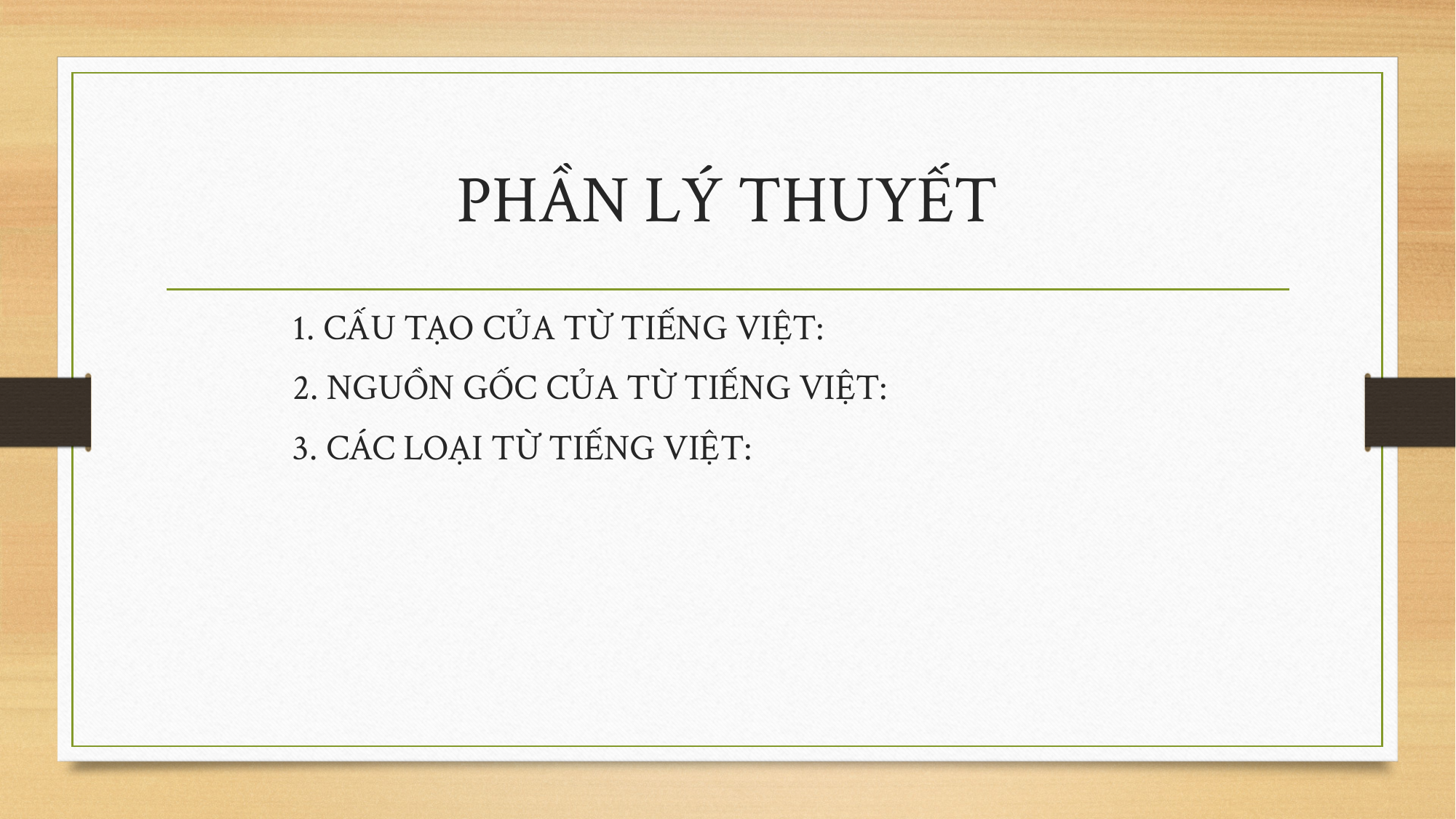

# PHẦN LÝ THUYẾT
	1. CẤU TẠO CỦA TỪ TIẾNG VIỆT:
	2. NGUỒN GỐC CỦA TỪ TIẾNG VIỆT:
	3. CÁC LOẠI TỪ TIẾNG VIỆT: